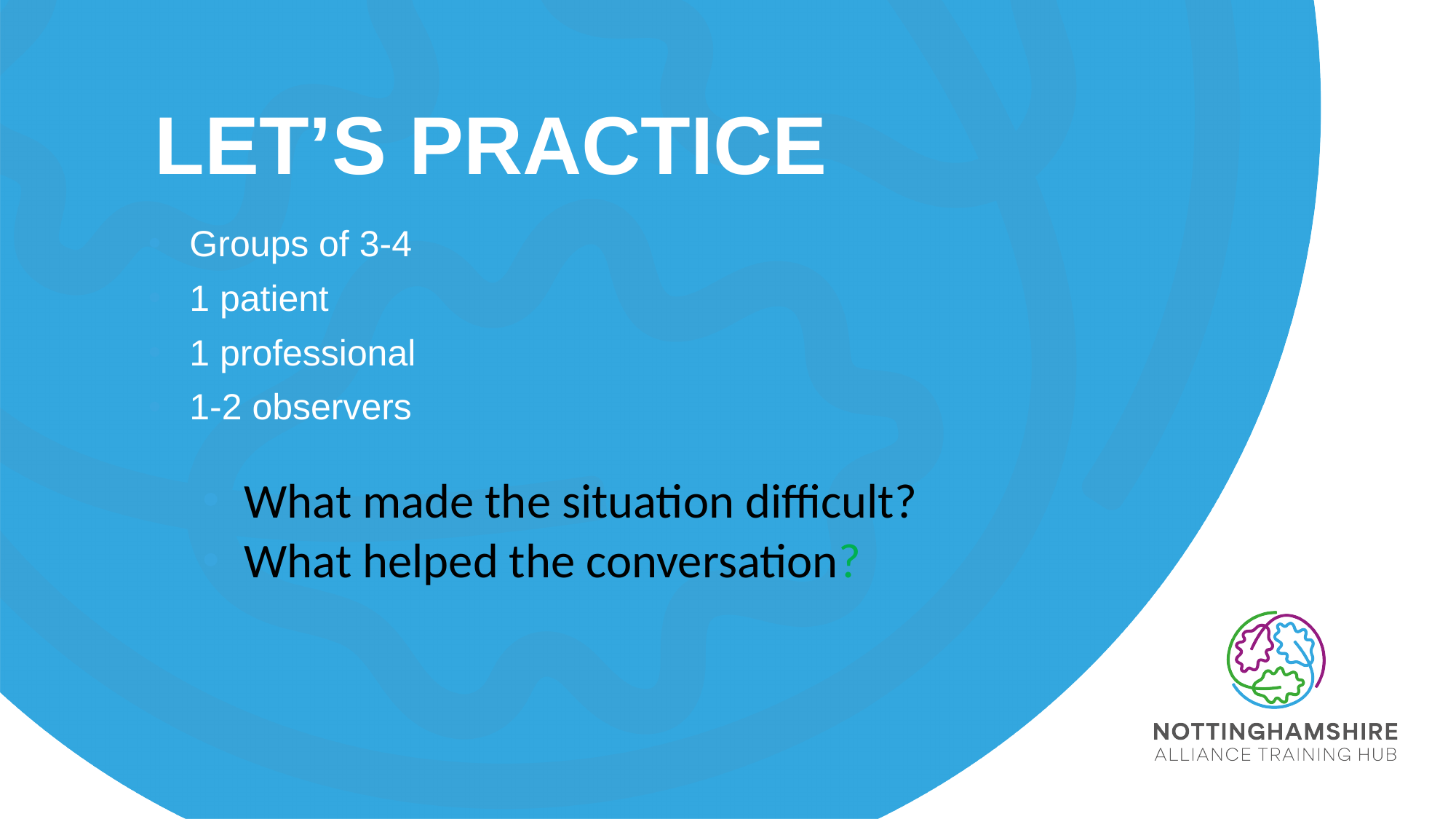

# Let’s Practice
Groups of 3-4
1 patient
1 professional
1-2 observers

What made the situation difficult?
What helped the conversation?